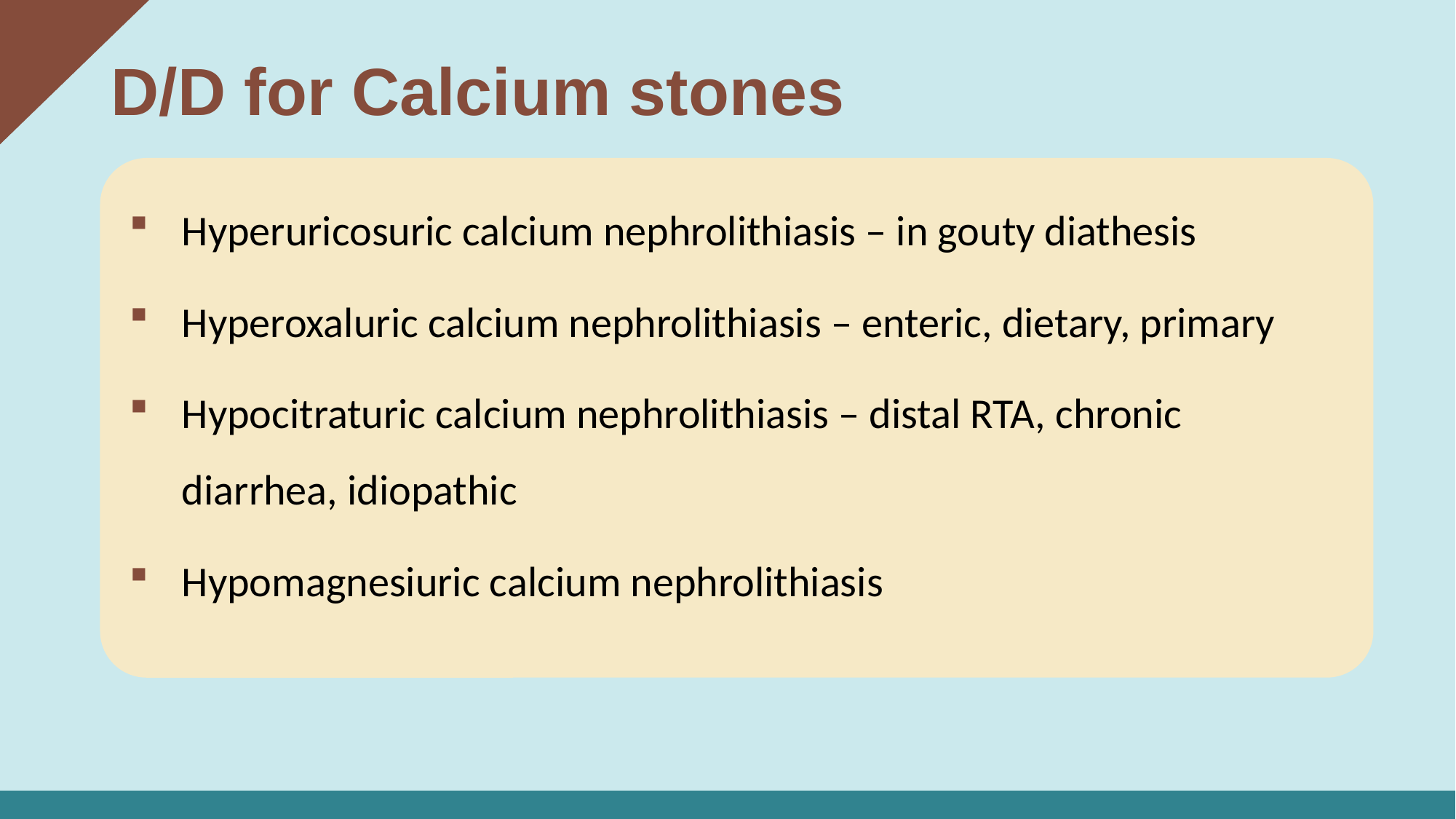

D/D for Calcium stones

Hyperuricosuric calcium nephrolithiasis – in gouty diathesis
Hyperoxaluric calcium nephrolithiasis – enteric, dietary, primary
Hypocitraturic calcium nephrolithiasis – distal RTA, chronic diarrhea, idiopathic
Hypomagnesiuric calcium nephrolithiasis